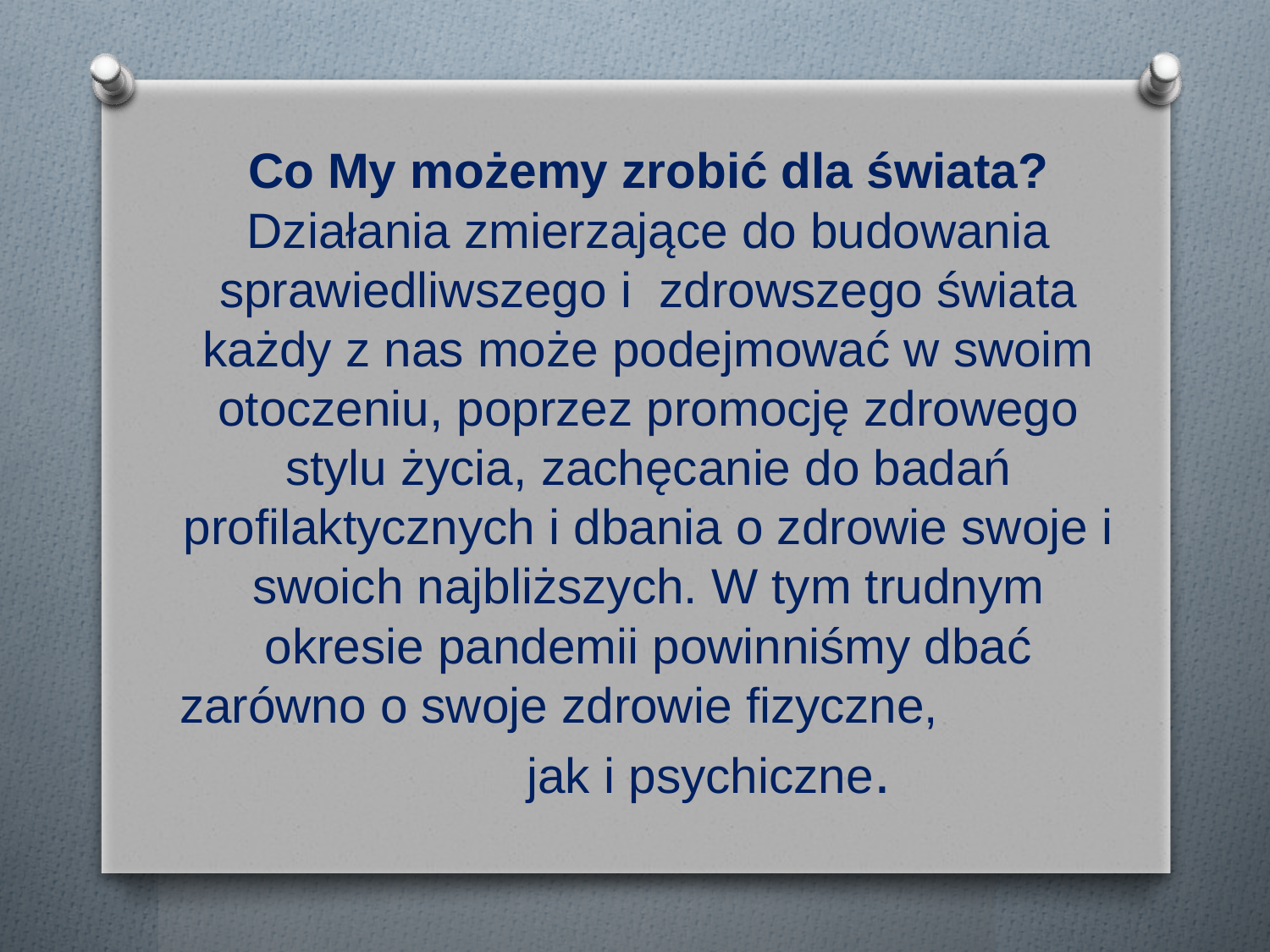

# Co My możemy zrobić dla świata? Działania zmierzające do budowania sprawiedliwszego i  zdrowszego świata każdy z nas może podejmować w swoim otoczeniu, poprzez promocję zdrowego stylu życia, zachęcanie do badań profilaktycznych i dbania o zdrowie swoje i swoich najbliższych. W tym trudnym okresie pandemii powinniśmy dbać zarówno o swoje zdrowie fizyczne,                        jak i psychiczne.